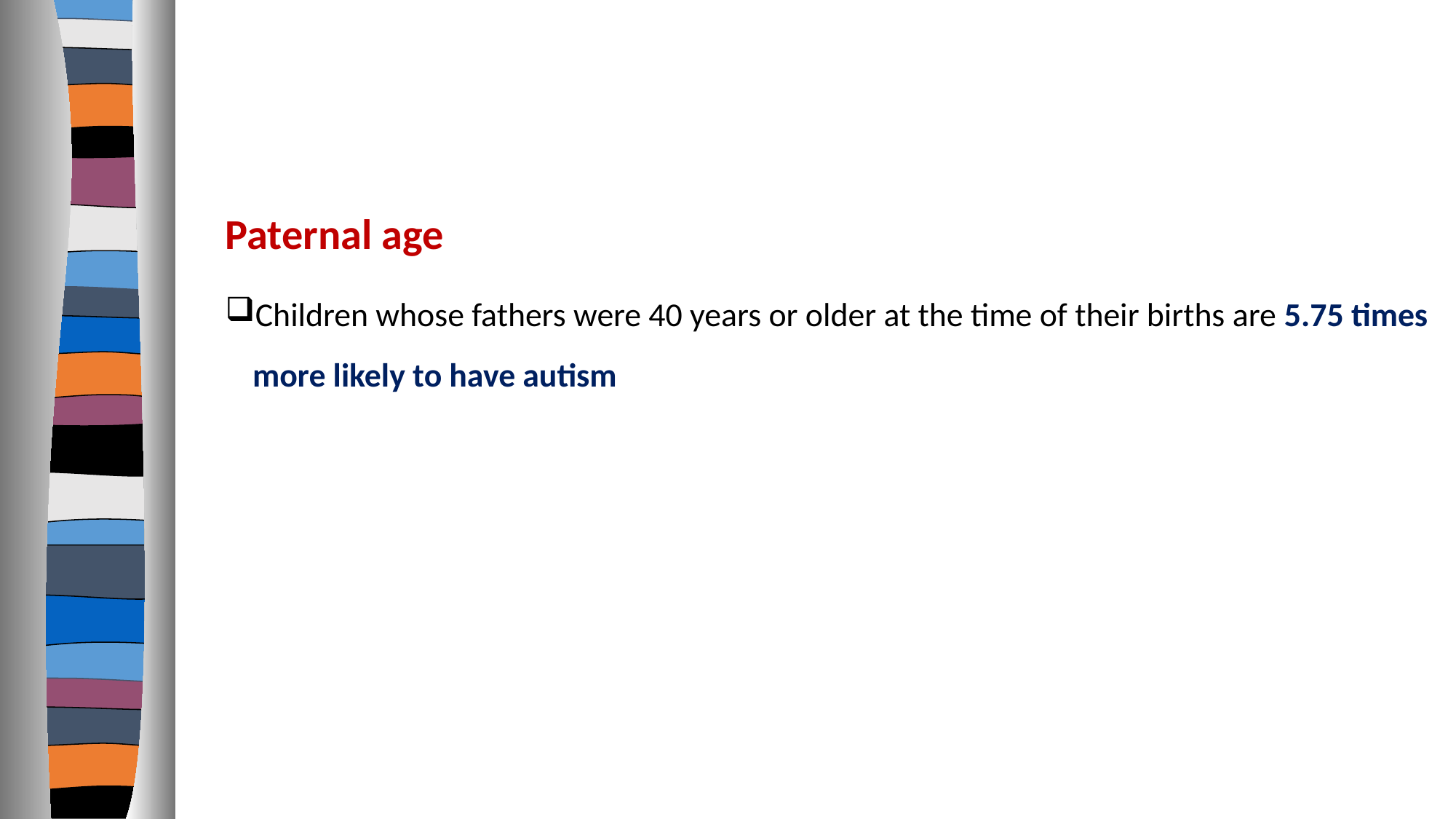

#
Paternal age
Children whose fathers were 40 years or older at the time of their births are 5.75 times more likely to have autism